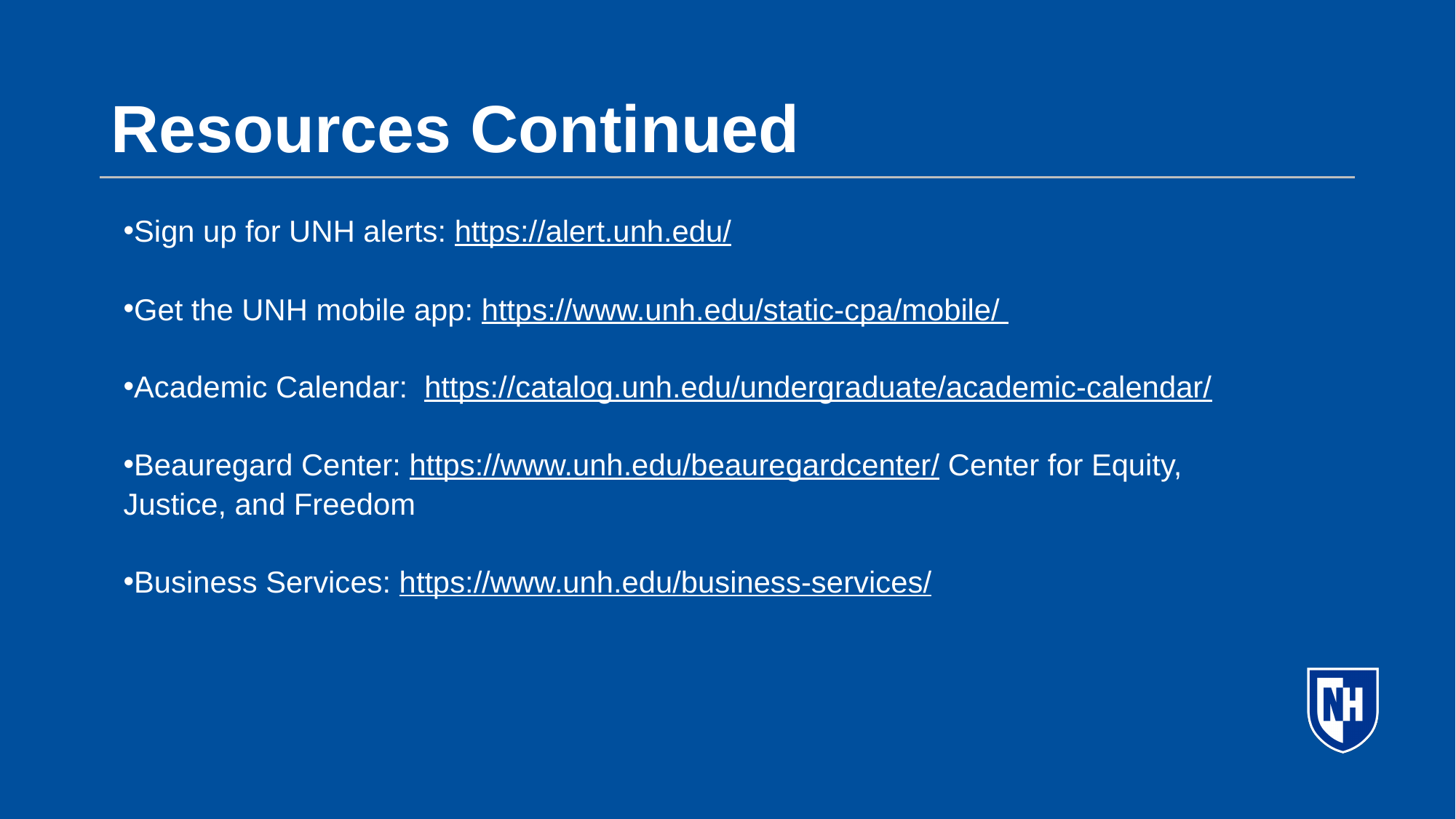

# Resources Continued
Sign up for UNH alerts: https://alert.unh.edu/

Get the UNH mobile app: https://www.unh.edu/static-cpa/mobile/

Academic Calendar:  https://catalog.unh.edu/undergraduate/academic-calendar/

Beauregard Center: https://www.unh.edu/beauregardcenter/ Center for Equity, Justice, and Freedom

Business Services: https://www.unh.edu/business-services/